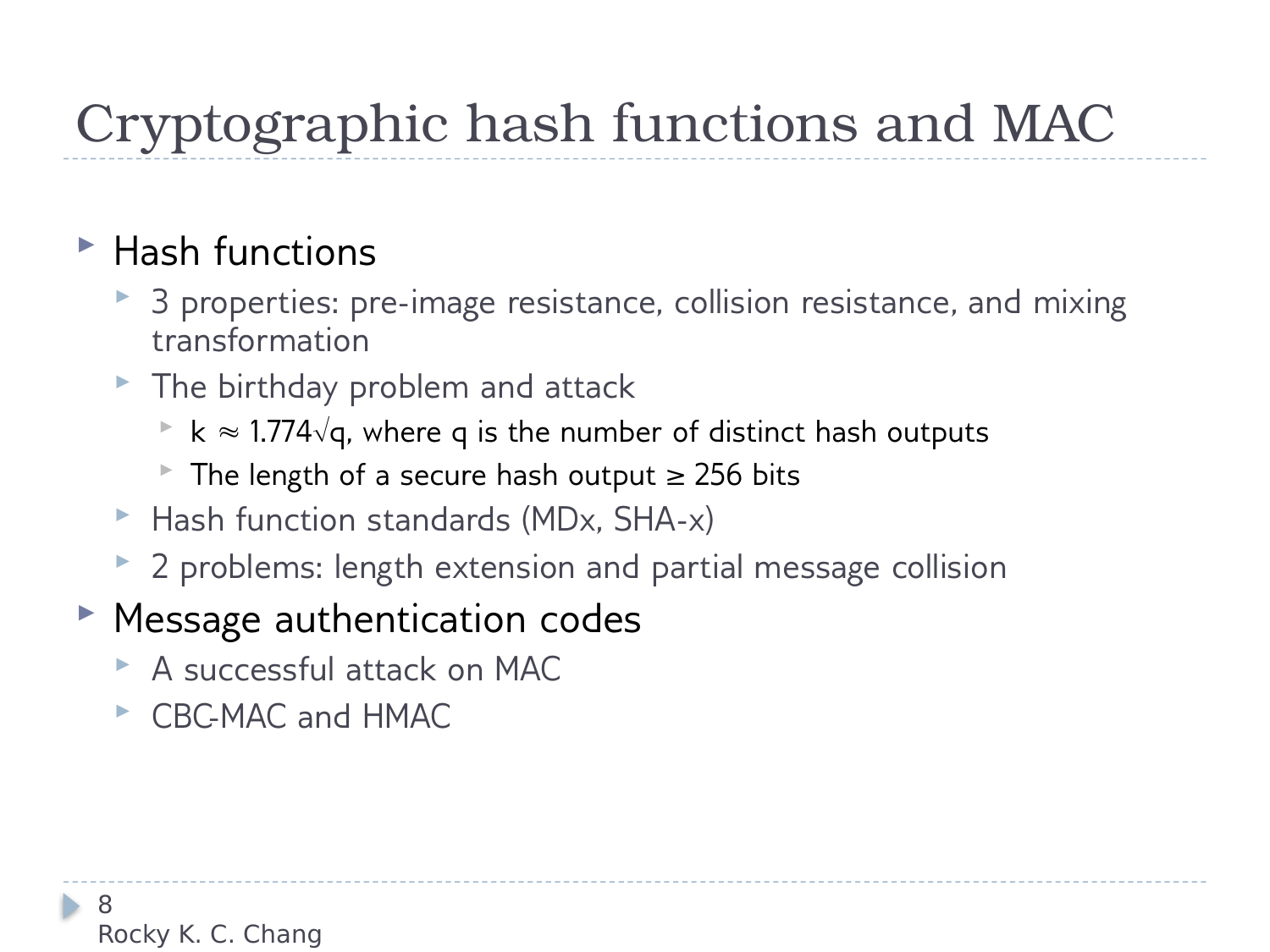

# Cryptographic hash functions and MAC
Hash functions
3 properties: pre-image resistance, collision resistance, and mixing transformation
The birthday problem and attack
k ≈ 1.774√q, where q is the number of distinct hash outputs
The length of a secure hash output ≥ 256 bits
Hash function standards (MDx, SHA-x)
2 problems: length extension and partial message collision
Message authentication codes
A successful attack on MAC
CBC-MAC and HMAC
8
Rocky K. C. Chang